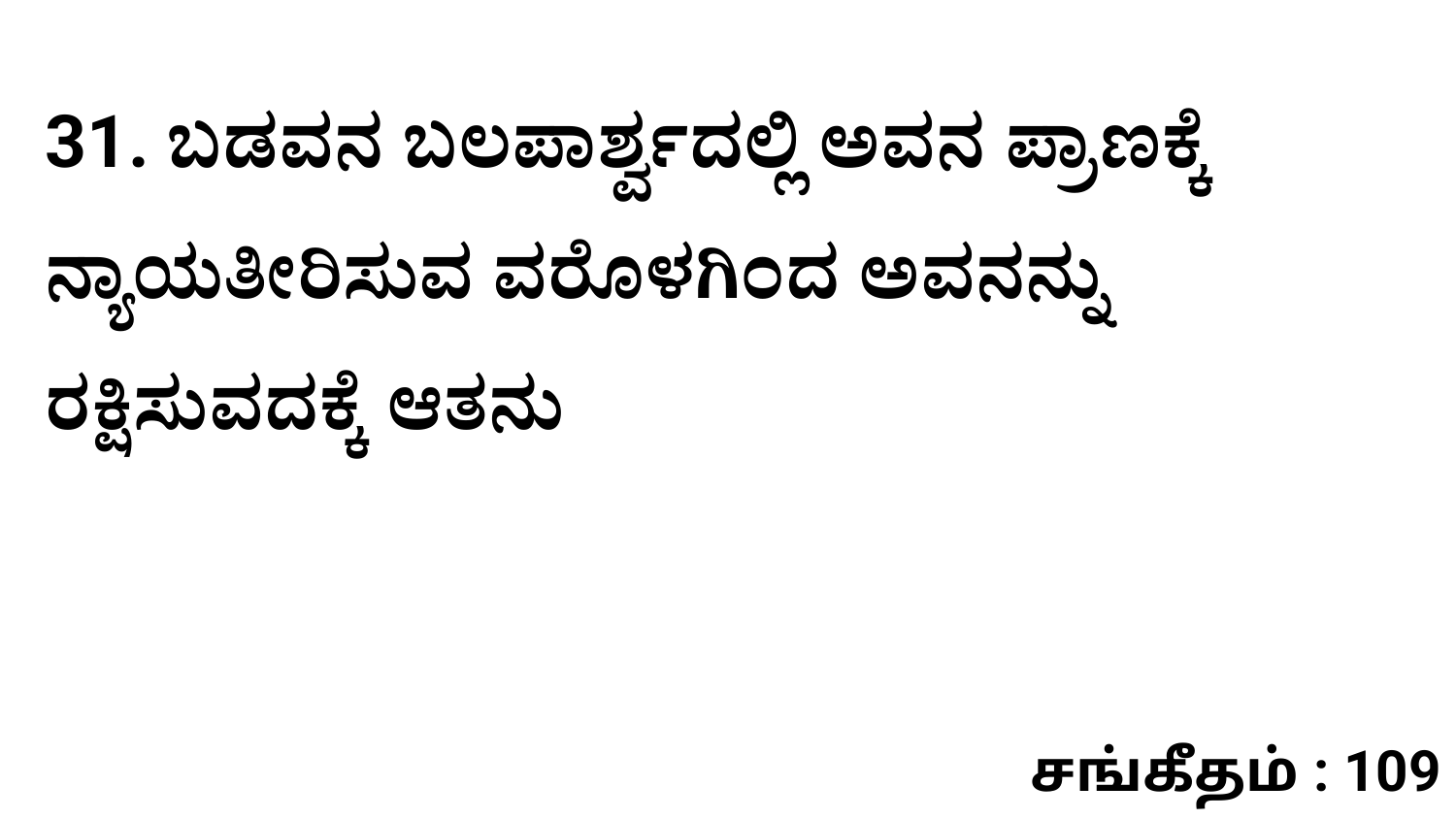

31. ಬಡವನ ಬಲಪಾರ್ಶ್ವದಲ್ಲಿ ಅವನ ಪ್ರಾಣಕ್ಕೆ ನ್ಯಾಯತೀರಿಸುವ ವರೊಳಗಿಂದ ಅವನನ್ನು ರಕ್ಷಿಸುವದಕ್ಕೆ ಆತನು
சங்கீதம் : 109